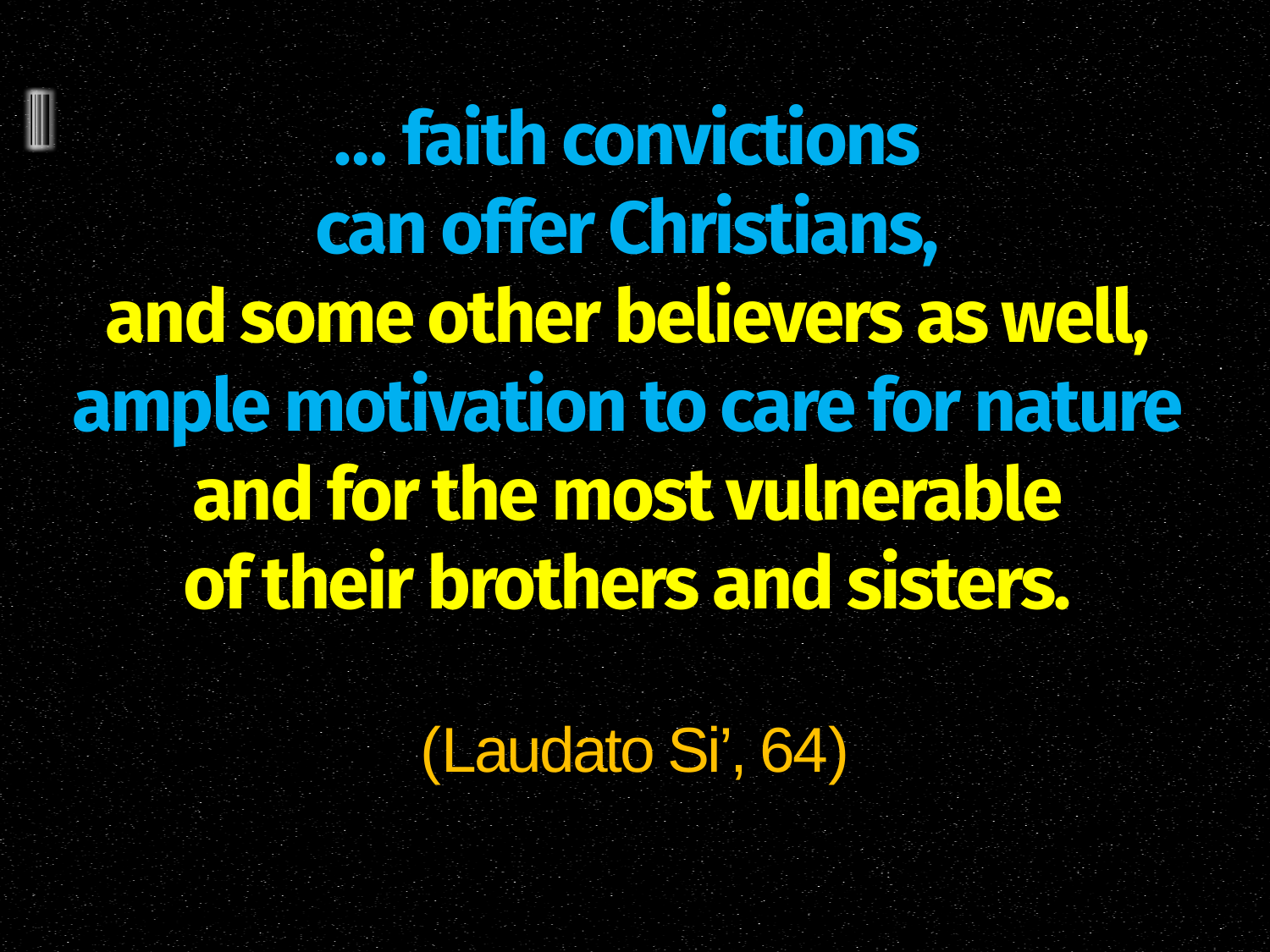

# … faith convictions can offer Christians, and some other believers as well, ample motivation to care for nature and for the most vulnerable of their brothers and sisters. (Laudato Si’, 64)